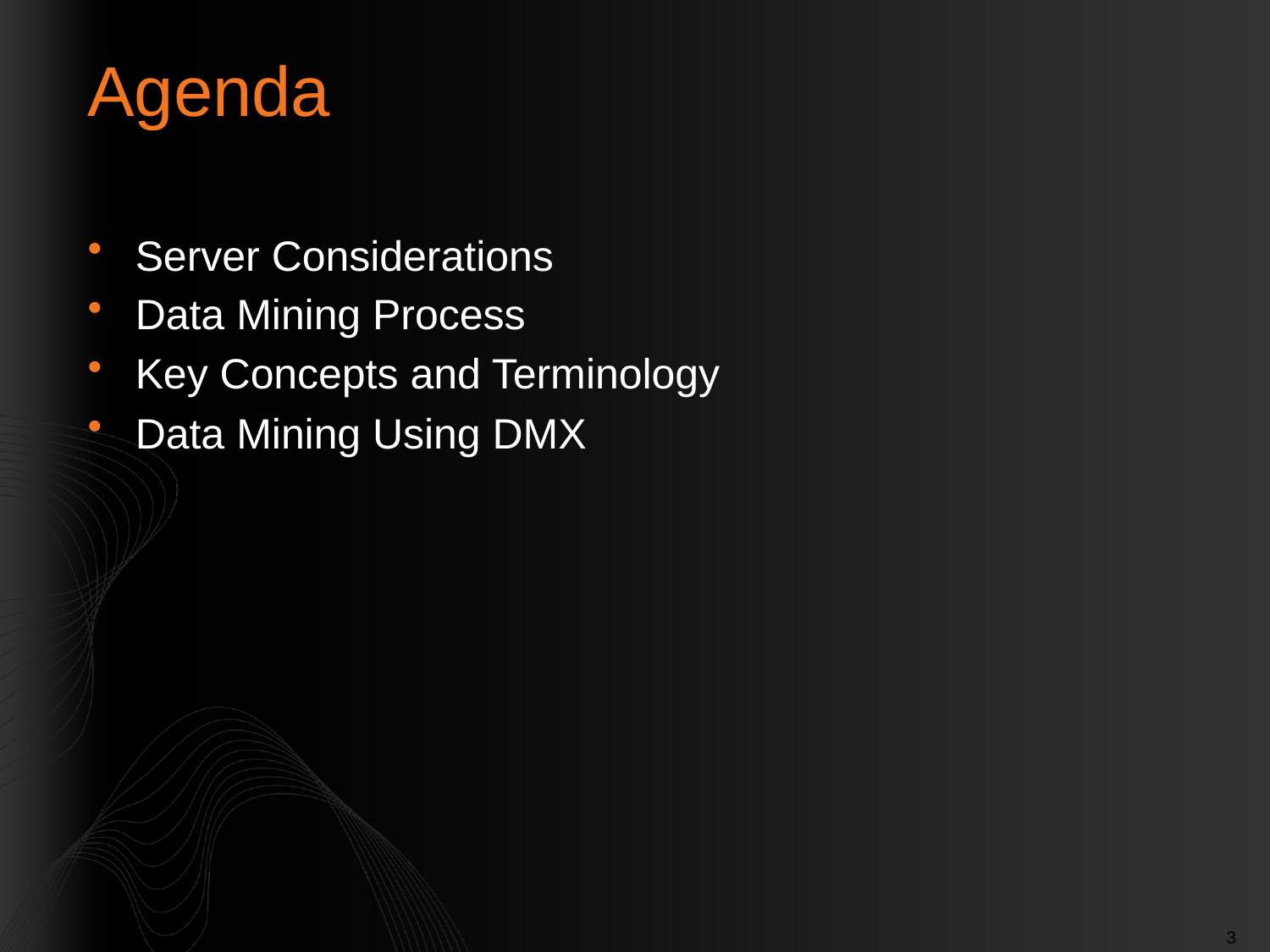

# Agenda
Server Considerations
Data Mining Process
Key Concepts and Terminology
Data Mining Using DMX